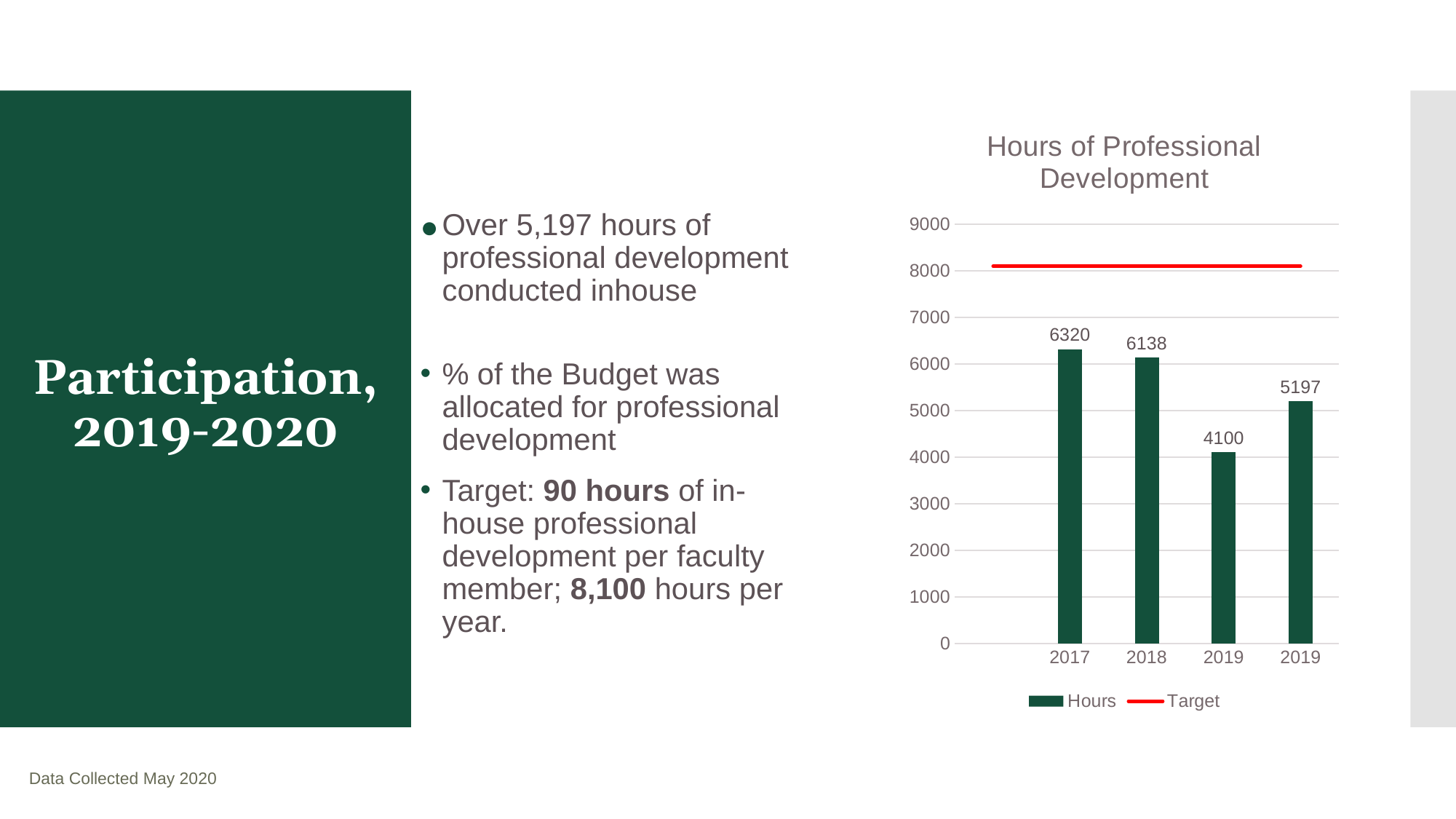

### Chart: Hours of Professional Development

| Category | Hours | Target |
|---|---|---|
|  | None | 8100.0 |
| 2017 | 6320.0 | 8100.0 |
| 2018 | 6138.0 | 8100.0 |
| 2019 | 4100.0 | 8100.0 |
| 2019 | 5197.0 | 8100.0 |
Over 5,197 hours of professional development conducted inhouse

% of the Budget was allocated for professional development
Target: 90 hours of in-house professional development per faculty member; 8,100 hours per year.

# Participation, 2019-2020
Data Collected May 2020